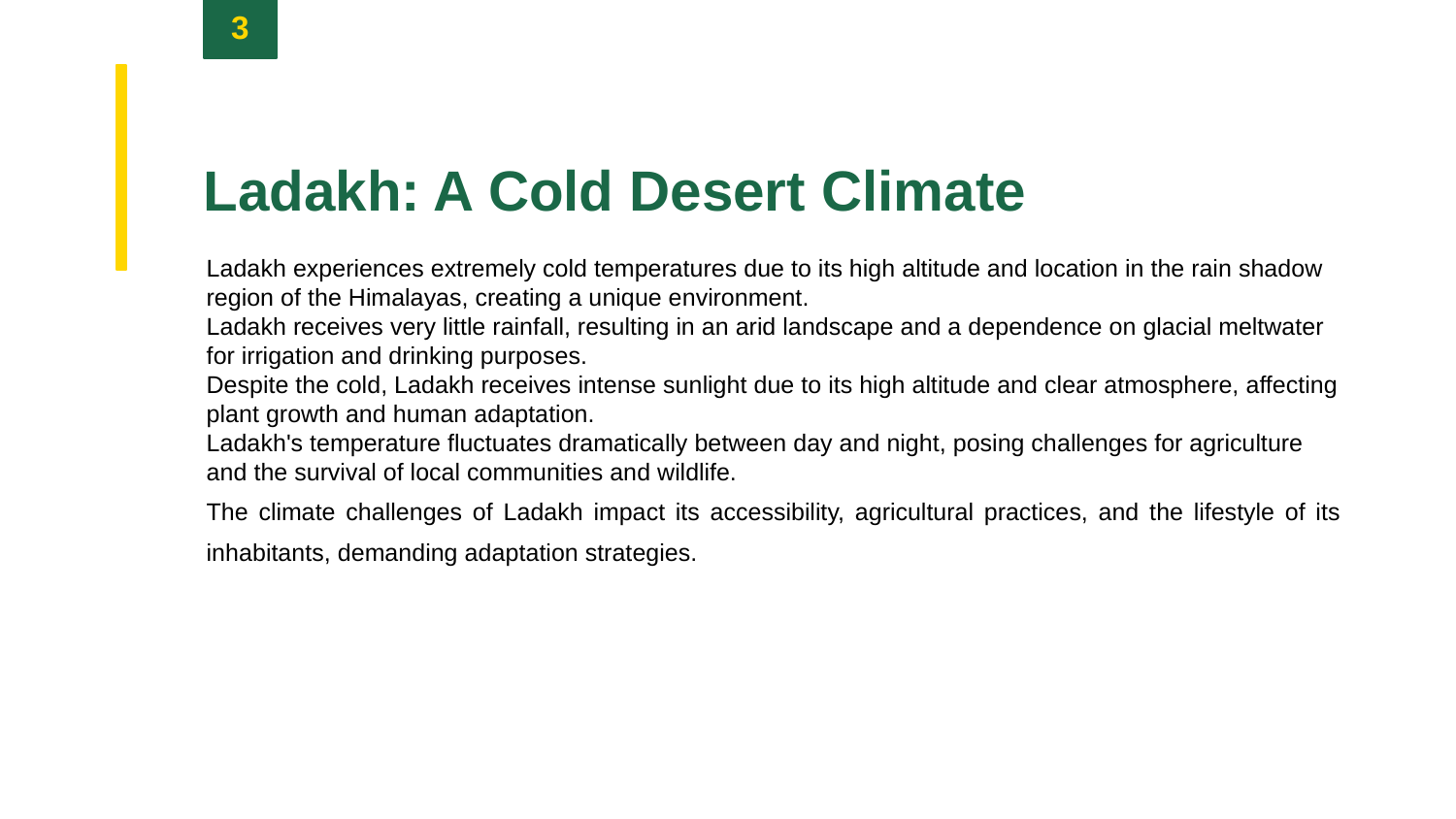

3

Ladakh: A Cold Desert Climate
Ladakh experiences extremely cold temperatures due to its high altitude and location in the rain shadow region of the Himalayas, creating a unique environment.
Ladakh receives very little rainfall, resulting in an arid landscape and a dependence on glacial meltwater for irrigation and drinking purposes.
Despite the cold, Ladakh receives intense sunlight due to its high altitude and clear atmosphere, affecting plant growth and human adaptation.
Ladakh's temperature fluctuates dramatically between day and night, posing challenges for agriculture and the survival of local communities and wildlife.
The climate challenges of Ladakh impact its accessibility, agricultural practices, and the lifestyle of its inhabitants, demanding adaptation strategies.